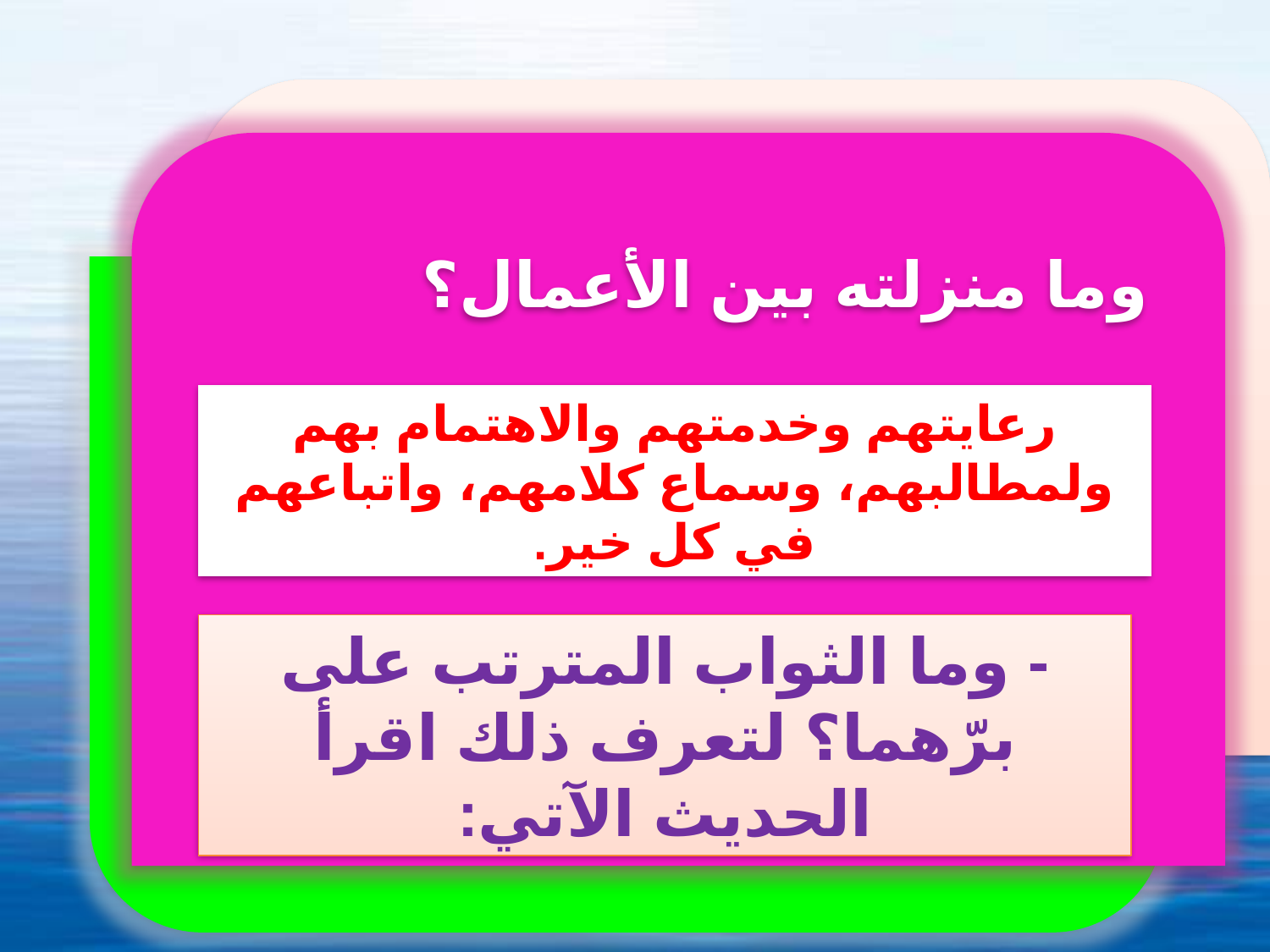

وما منزلته بين الأعمال؟

رعايتهم وخدمتهم والاهتمام بهم ولمطالبهم، وسماع كلامهم، واتباعهم في كل خير.
- وما الثواب المترتب على برّهما؟ لتعرف ذلك اقرأ الحديث الآتي: